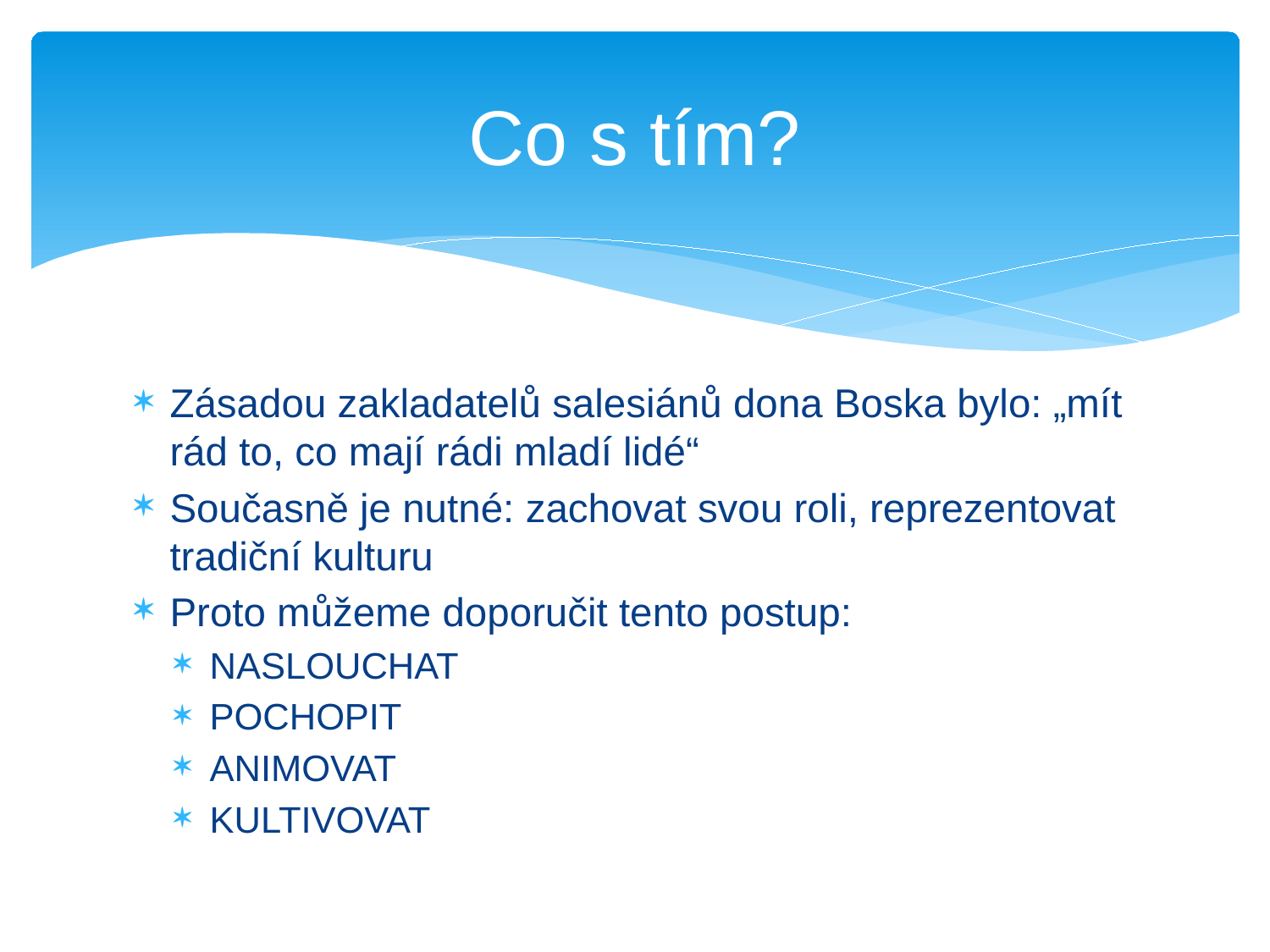

# Co s tím?
Zásadou zakladatelů salesiánů dona Boska bylo: „mít rád to, co mají rádi mladí lidé“
Současně je nutné: zachovat svou roli, reprezentovat tradiční kulturu
Proto můžeme doporučit tento postup:
NASLOUCHAT
POCHOPIT
ANIMOVAT
KULTIVOVAT